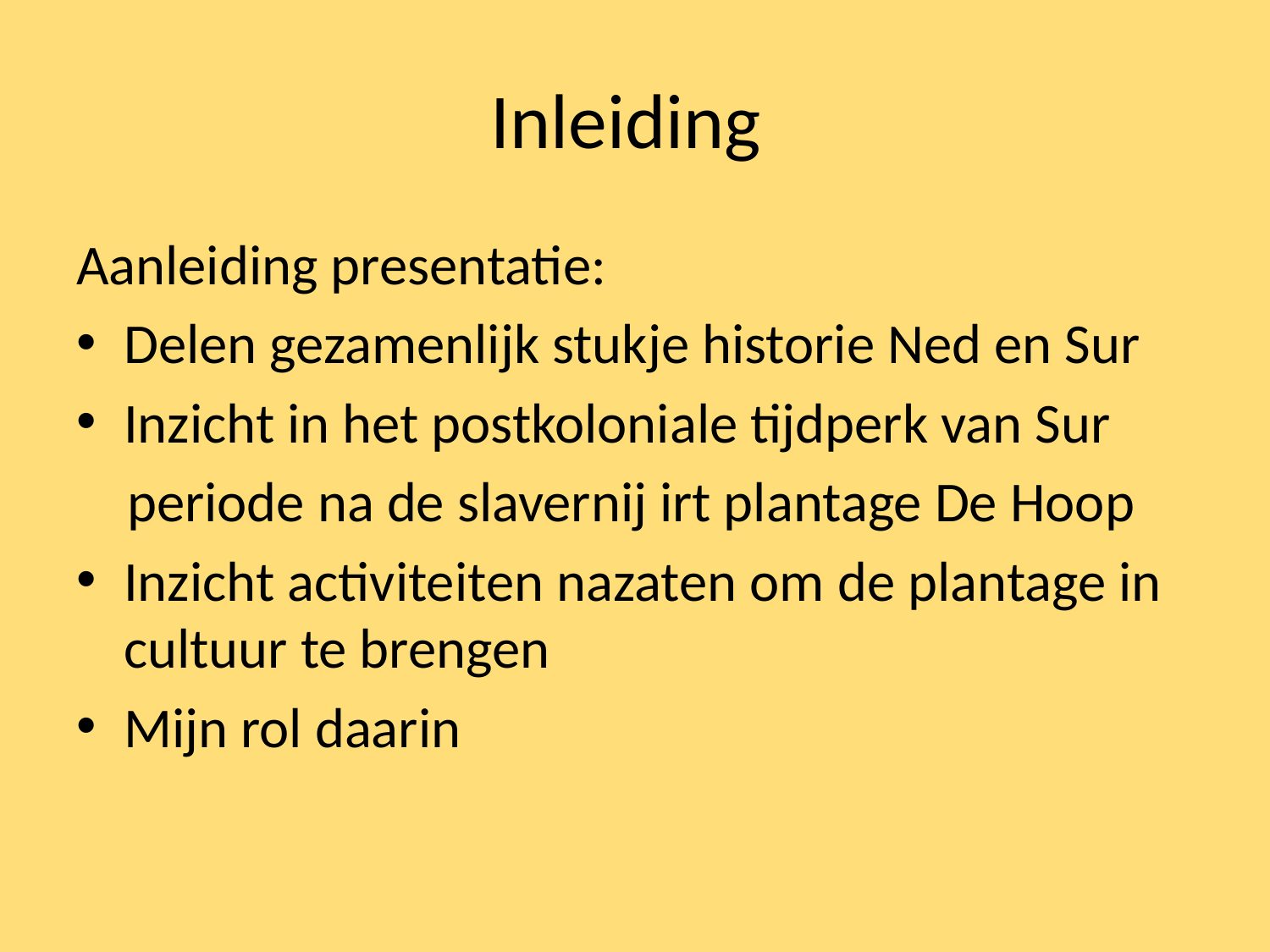

# Inleiding
Aanleiding presentatie:
Delen gezamenlijk stukje historie Ned en Sur
Inzicht in het postkoloniale tijdperk van Sur
    periode na de slavernij irt plantage De Hoop
Inzicht activiteiten nazaten om de plantage in cultuur te brengen
Mijn rol daarin